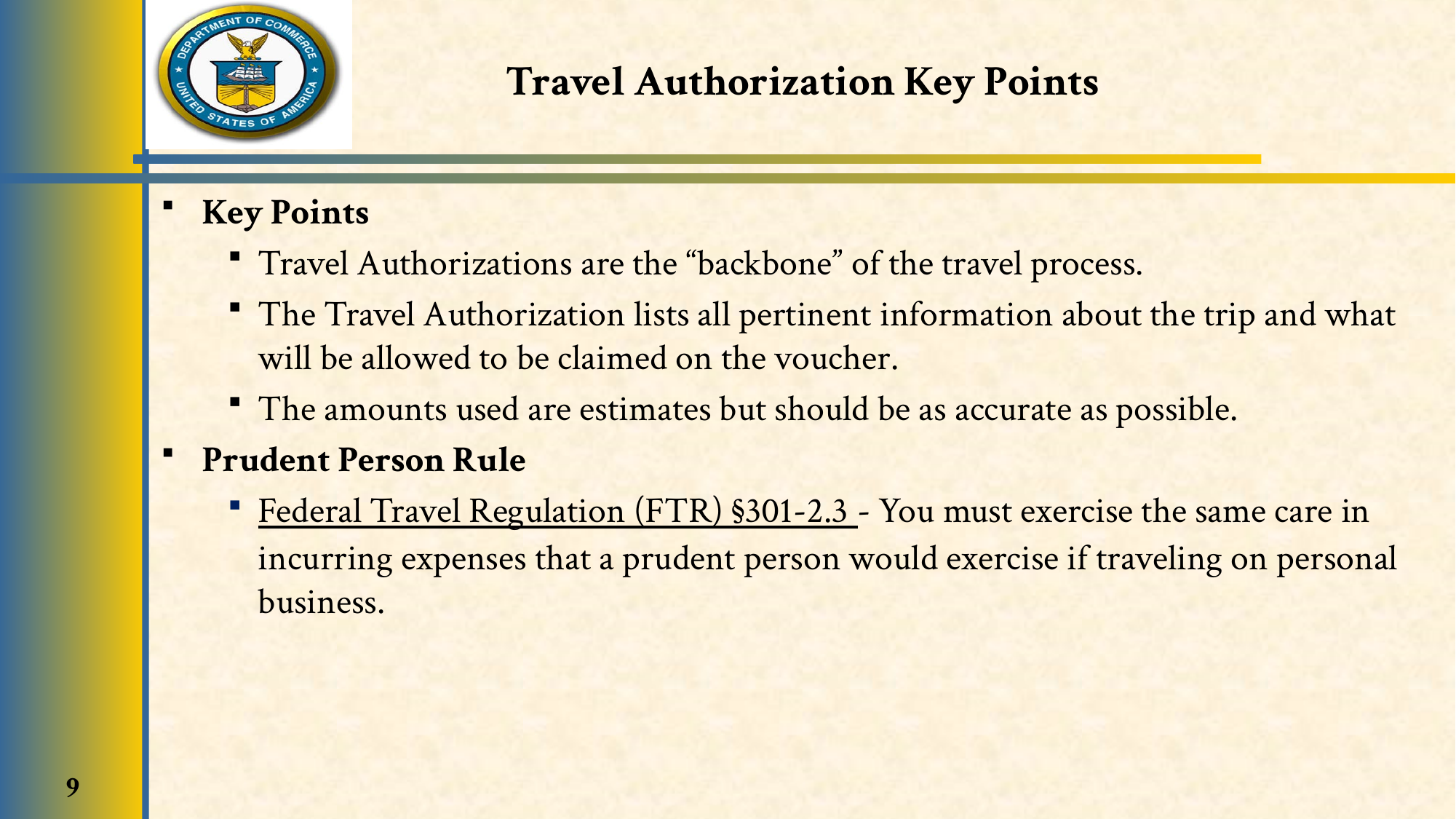

# Travel Authorization Key Points
Key Points
Travel Authorizations are the “backbone” of the travel process.
The Travel Authorization lists all pertinent information about the trip and what will be allowed to be claimed on the voucher.
The amounts used are estimates but should be as accurate as possible.
Prudent Person Rule
Federal Travel Regulation (FTR) §301-2.3 - You must exercise the same care in incurring expenses that a prudent person would exercise if traveling on personal  business.

9